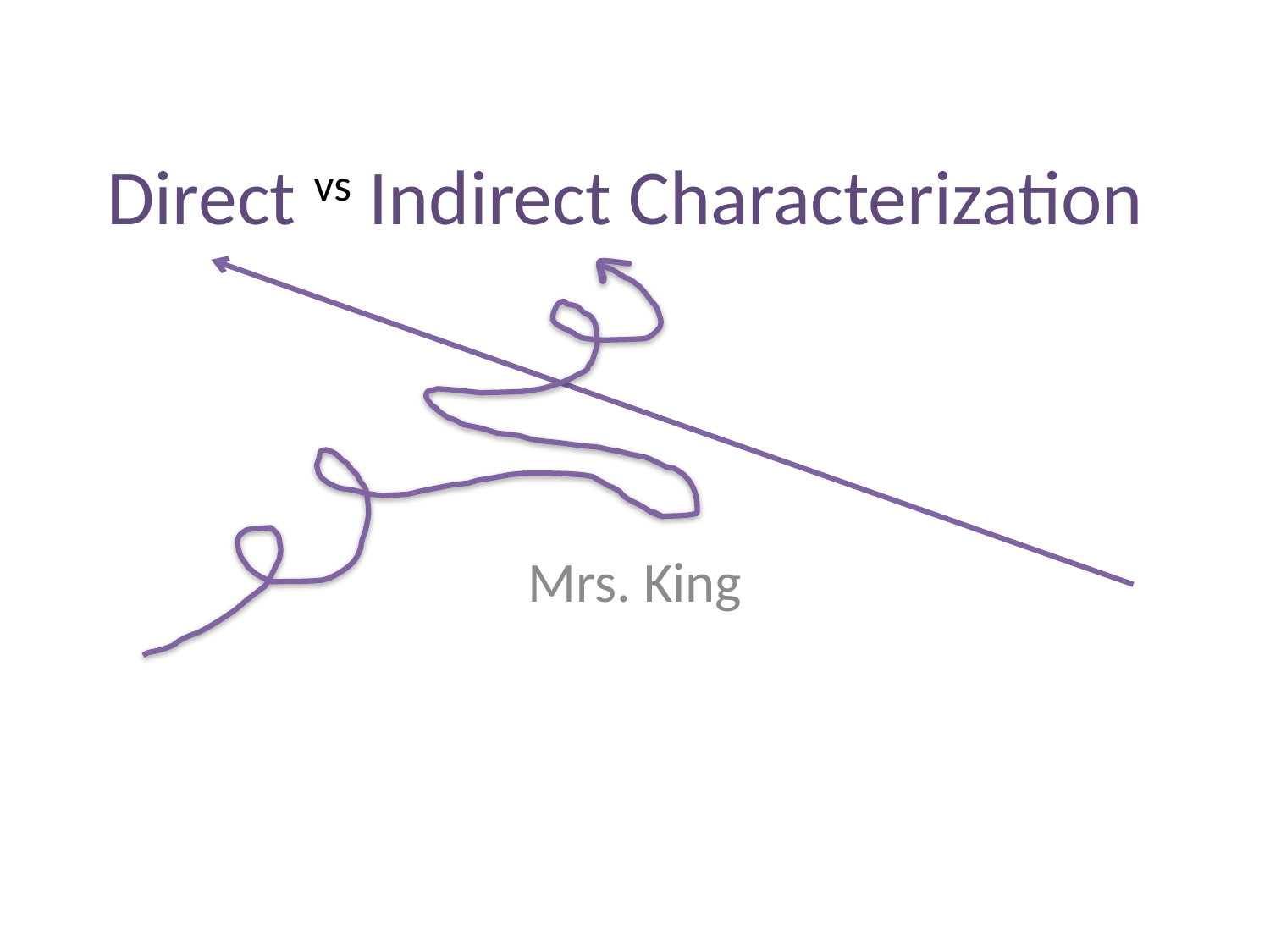

# Direct vs Indirect Characterization

Mrs. King